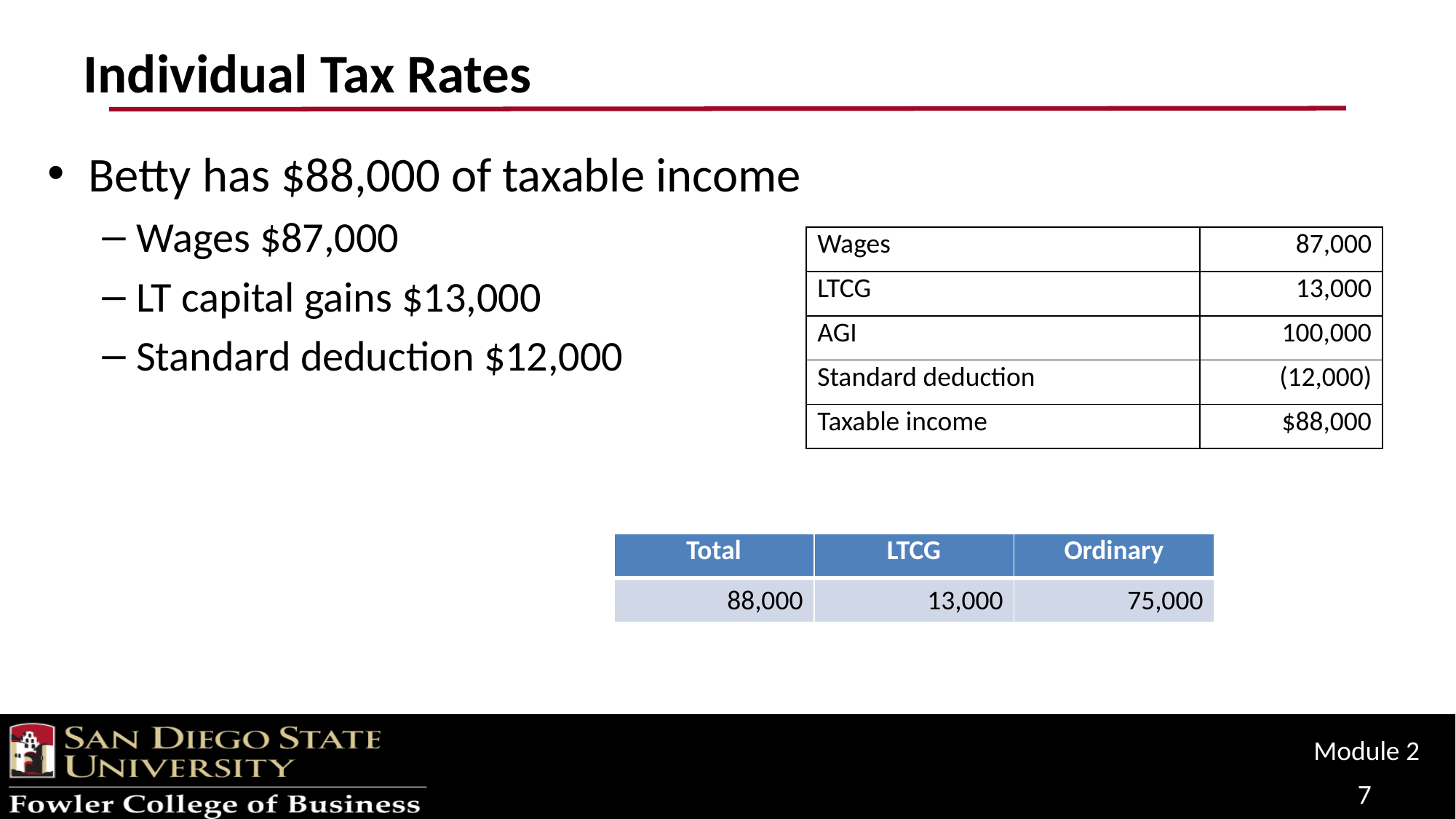

# Individual Tax Rates
Betty has $88,000 of taxable income
Wages $87,000
LT capital gains $13,000
Standard deduction $12,000

| Wages | 87,000 |
| --- | --- |
| LTCG | 13,000 |
| AGI | 100,000 |
| Standard deduction | (12,000) |
| Taxable income | $88,000 |
| Total | LTCG | Ordinary |
| --- | --- | --- |
| 88,000 | 13,000 | 75,000 |
Module 2
7